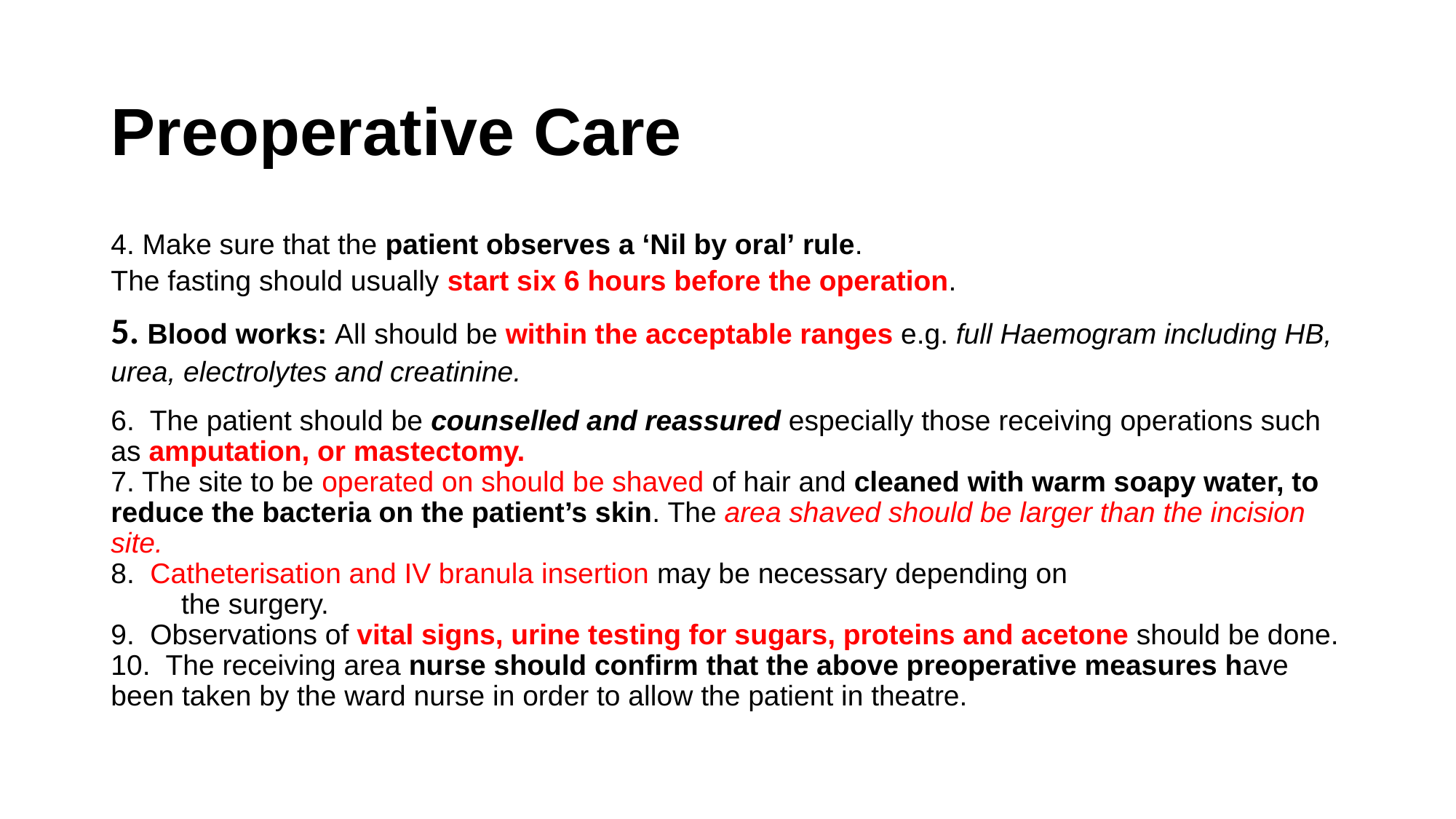

# Preoperative Care
4. Make sure that the patient observes a ‘Nil by oral’ rule.
The fasting should usually start six 6 hours before the operation.
5. Blood works: All should be within the acceptable ranges e.g. full Haemogram including HB, urea, electrolytes and creatinine.
6.  The patient should be counselled and reassured especially those receiving operations such as amputation, or mastectomy.
7. The site to be operated on should be shaved of hair and cleaned with warm soapy water, to reduce the bacteria on the patient’s skin. The area shaved should be larger than the incision site.
8.  Catheterisation and IV branula insertion may be necessary depending on
         the surgery.
9.  Observations of vital signs, urine testing for sugars, proteins and acetone should be done.
10.  The receiving area nurse should confirm that the above preoperative measures have been taken by the ward nurse in order to allow the patient in theatre.